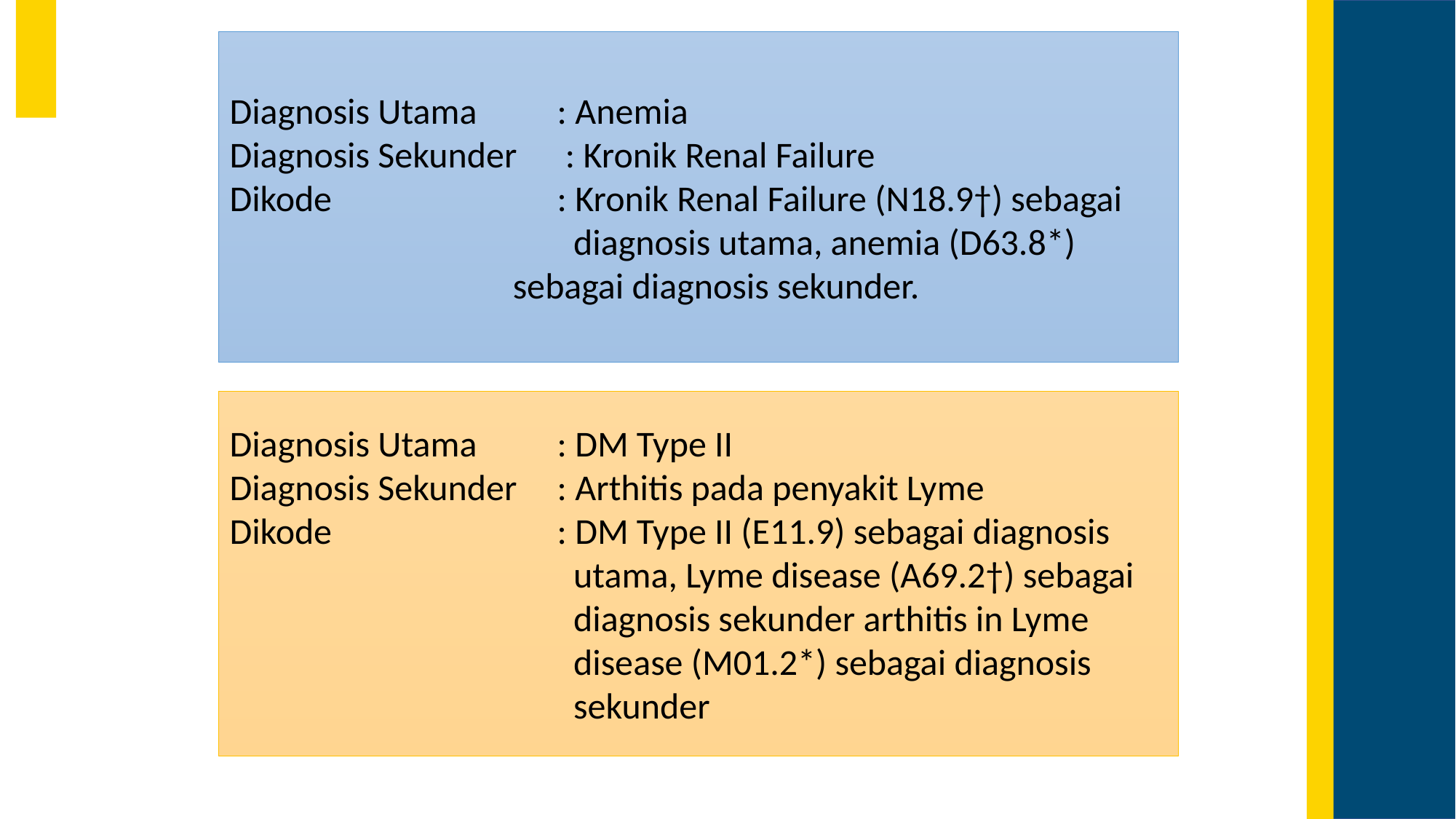

Diagnosis Utama 		: Anemia
Diagnosis Sekunder 	 : Kronik Renal Failure
Dikode 		: Kronik Renal Failure (N18.9†) sebagai 		  diagnosis utama, anemia (D63.8*) 		  sebagai diagnosis sekunder.
Diagnosis Utama 	: DM Type II
Diagnosis Sekunder 	: Arthitis pada penyakit Lyme
Dikode       		: DM Type II (E11.9) sebagai diagnosis 			  utama, Lyme disease (A69.2†) sebagai 			  diagnosis sekunder arthitis in Lyme 				  disease (M01.2*) sebagai diagnosis 				  sekunder